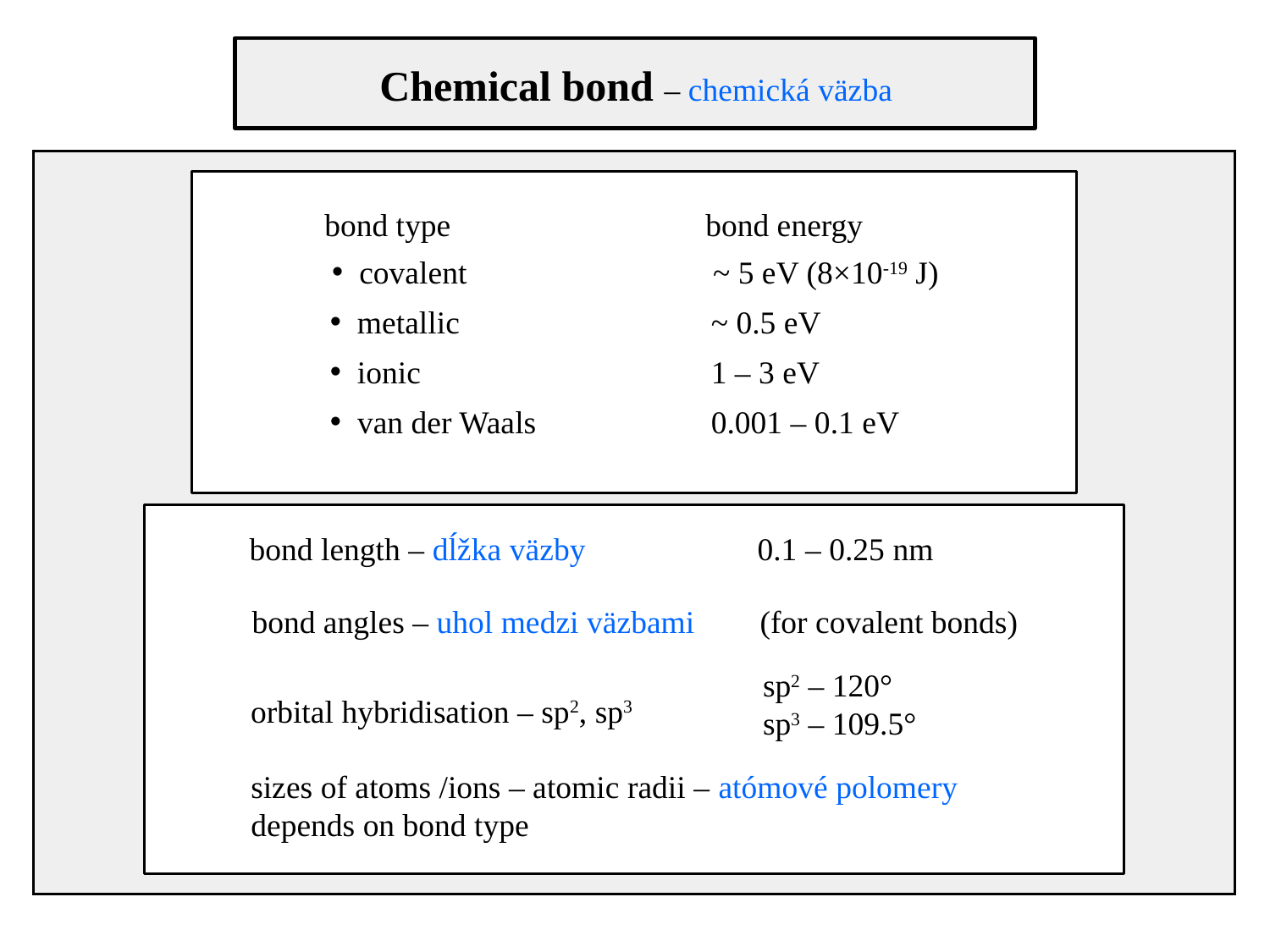

Chemical bond – chemická väzba

bond type 		bond energy
  covalent 		~ 5 eV (8×10-19 J)
  metallic		~ 0.5 eV
  ionic			1 – 3 eV
  van der Waals 		0.001 – 0.1 eV

bond length – dĺžka väzby		0.1 – 0.25 nm
bond angles – uhol medzi väzbami 	(for covalent bonds)
sp2 – 120°
sp3 – 109.5°
orbital hybridisation – sp2, sp3
sizes of atoms /ions – atomic radii – atómové polomery
depends on bond type